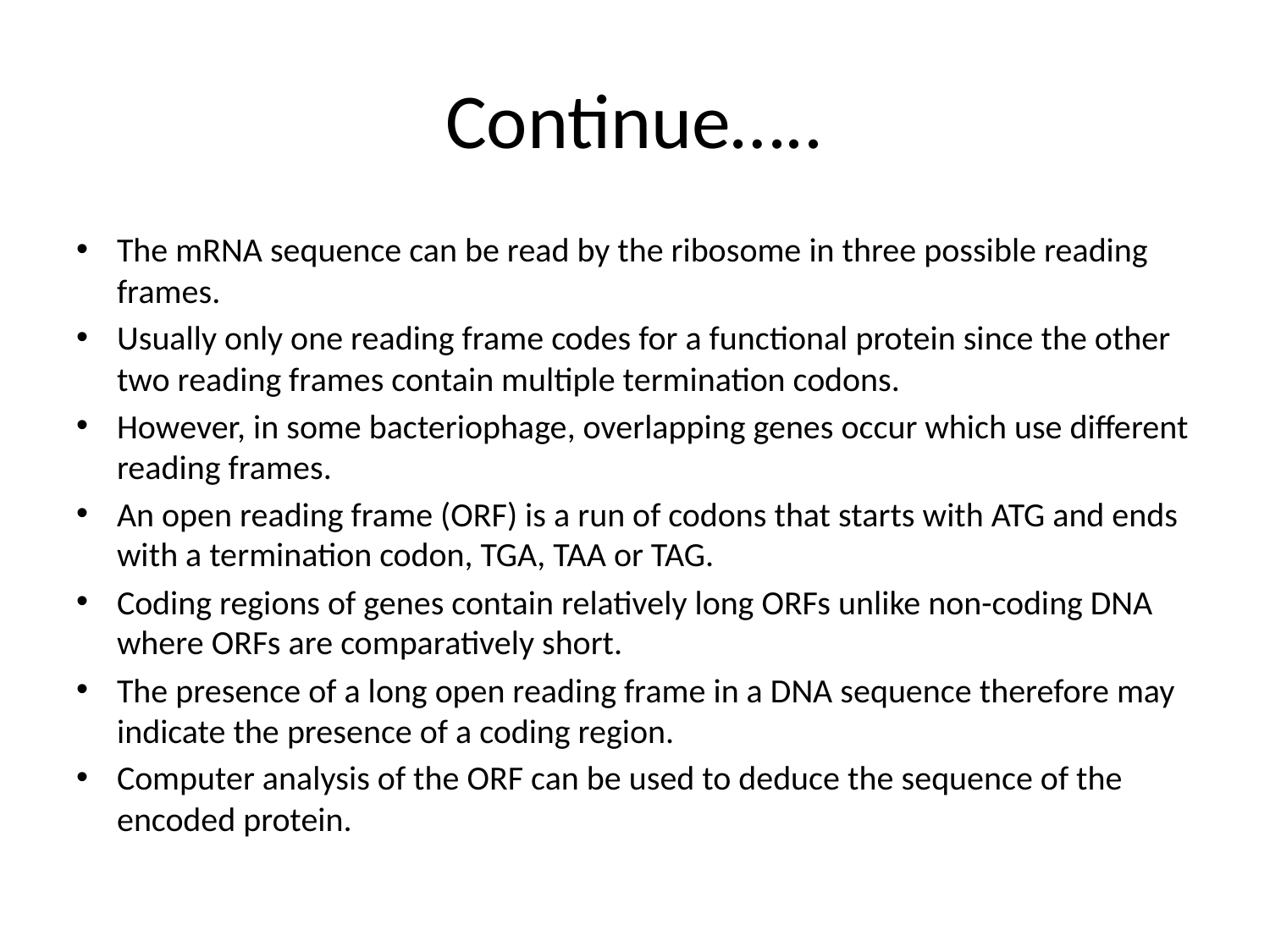

# Continue…..
The mRNA sequence can be read by the ribosome in three possible reading frames.
Usually only one reading frame codes for a functional protein since the other two reading frames contain multiple termination codons.
However, in some bacteriophage, overlapping genes occur which use different reading frames.
An open reading frame (ORF) is a run of codons that starts with ATG and ends with a termination codon, TGA, TAA or TAG.
Coding regions of genes contain relatively long ORFs unlike non-coding DNA where ORFs are comparatively short.
The presence of a long open reading frame in a DNA sequence therefore may indicate the presence of a coding region.
Computer analysis of the ORF can be used to deduce the sequence of the encoded protein.